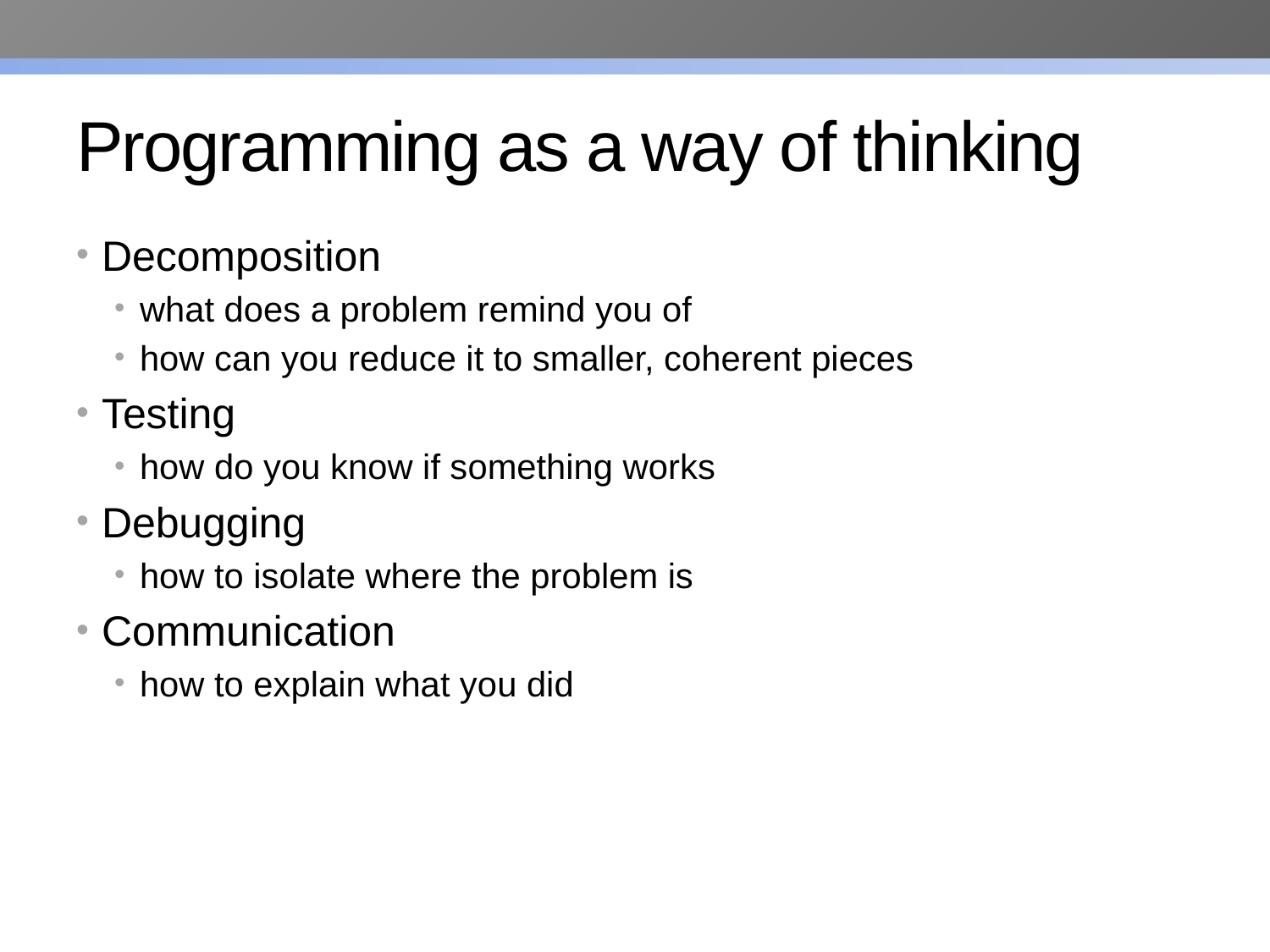

# Programming as a way of thinking
Decomposition
what does a problem remind you of
how can you reduce it to smaller, coherent pieces
Testing
how do you know if something works
Debugging
how to isolate where the problem is
Communication
how to explain what you did